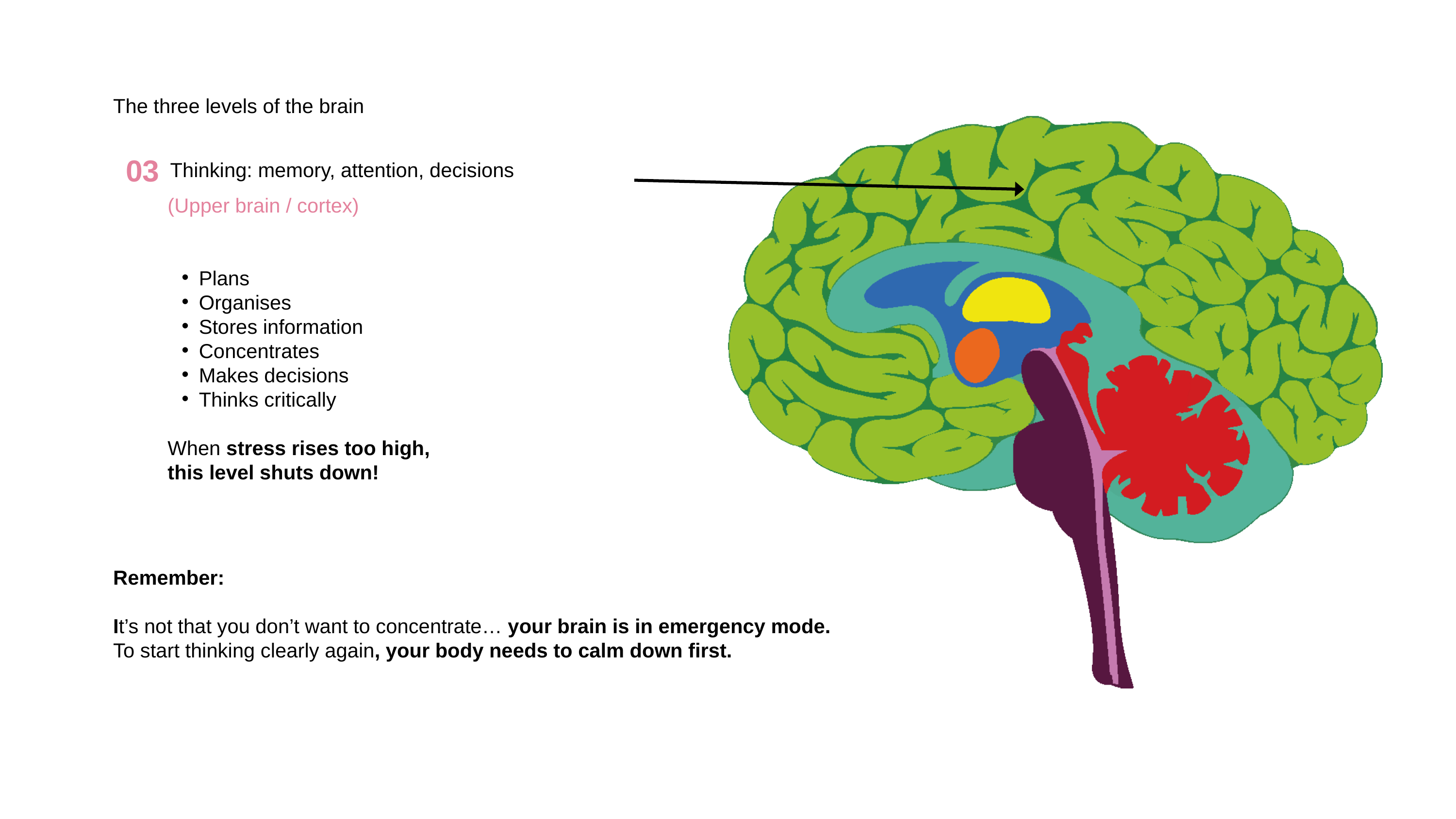

The three levels of the brain

03
Thinking: memory, attention, decisions

(Upper brain / cortex)
Plans
Organises
Stores information
Concentrates
Makes decisions
Thinks critically
When stress rises too high,
this level shuts down!
Remember:

It’s not that you don’t want to concentrate… your brain is in emergency mode.
To start thinking clearly again, your body needs to calm down first.